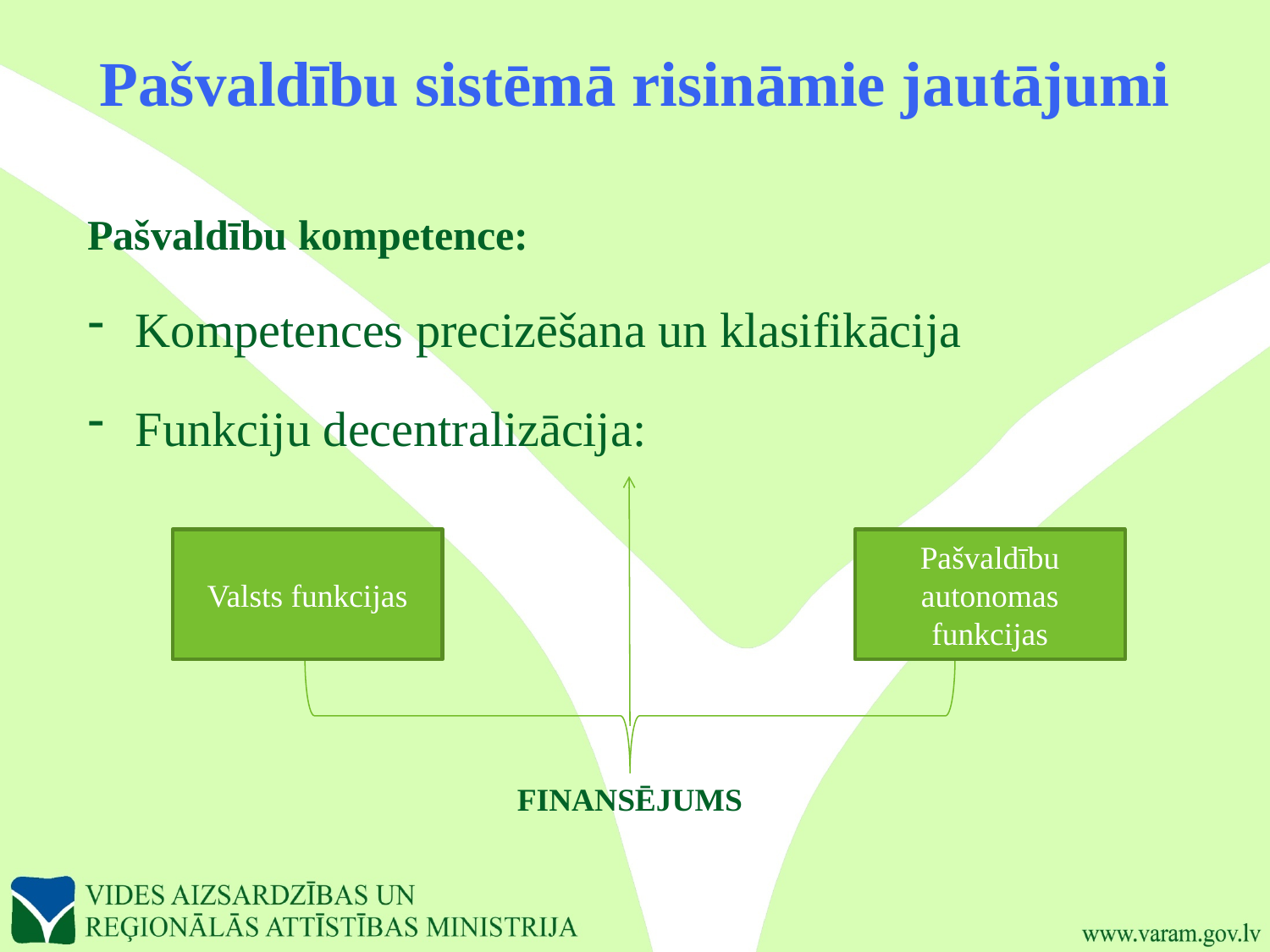

# Pašvaldību sistēmā risināmie jautājumi
Pašvaldību kompetence:
Kompetences precizēšana un klasifikācija
Funkciju decentralizācija:

Valsts funkcijas
Pašvaldību autonomas funkcijas
FINANSĒJUMS